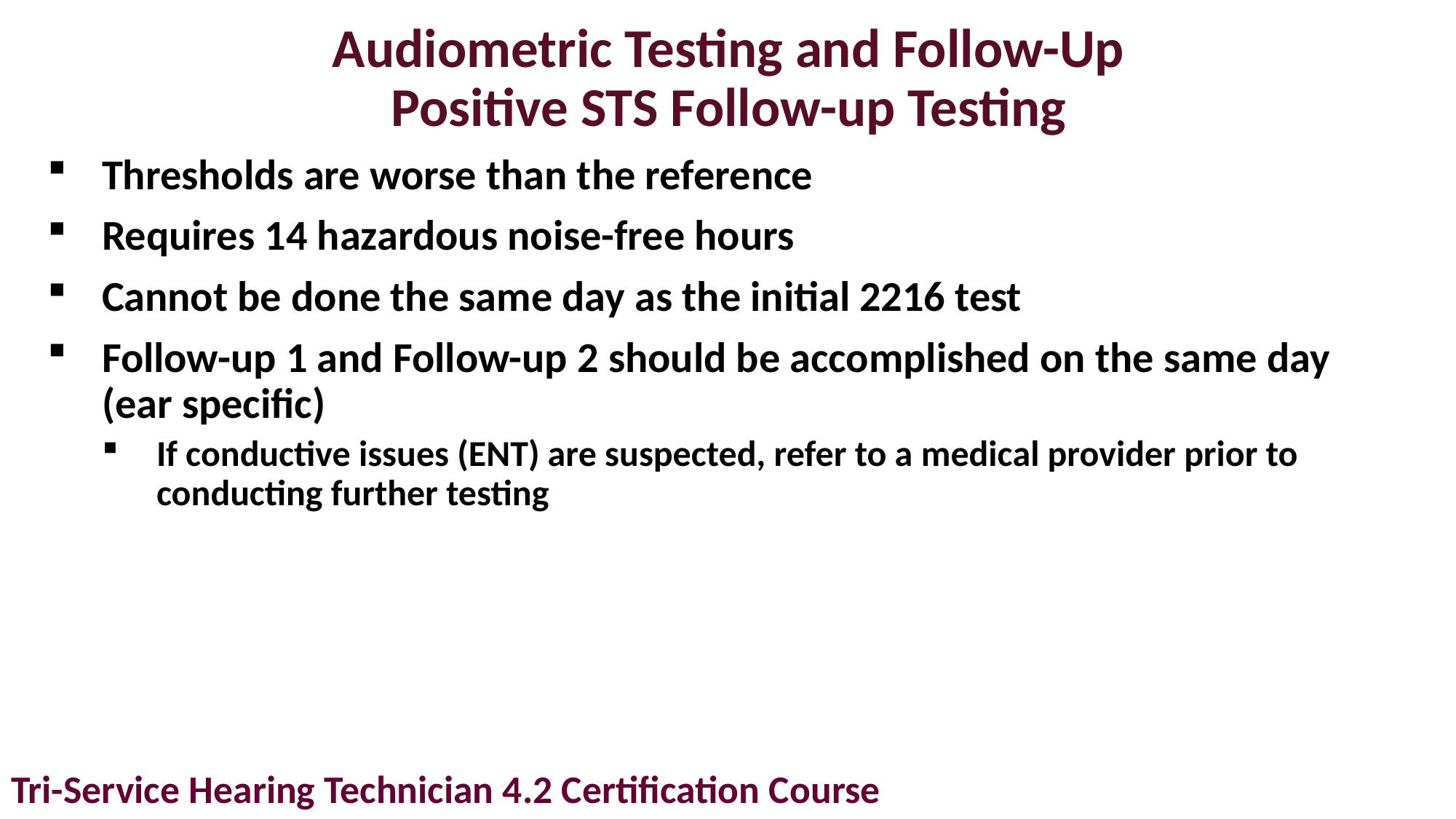

# Audiometric Testing and Follow-Up Positive STS Follow-up Testing
Thresholds are worse than the reference
Requires 14 hazardous noise-free hours
Cannot be done the same day as the initial 2216 test
Follow-up 1 and Follow-up 2 should be accomplished on the same day (ear specific)
If conductive issues (ENT) are suspected, refer to a medical provider prior to conducting further testing
Tri-Service Hearing Technician 4.2 Certification Course